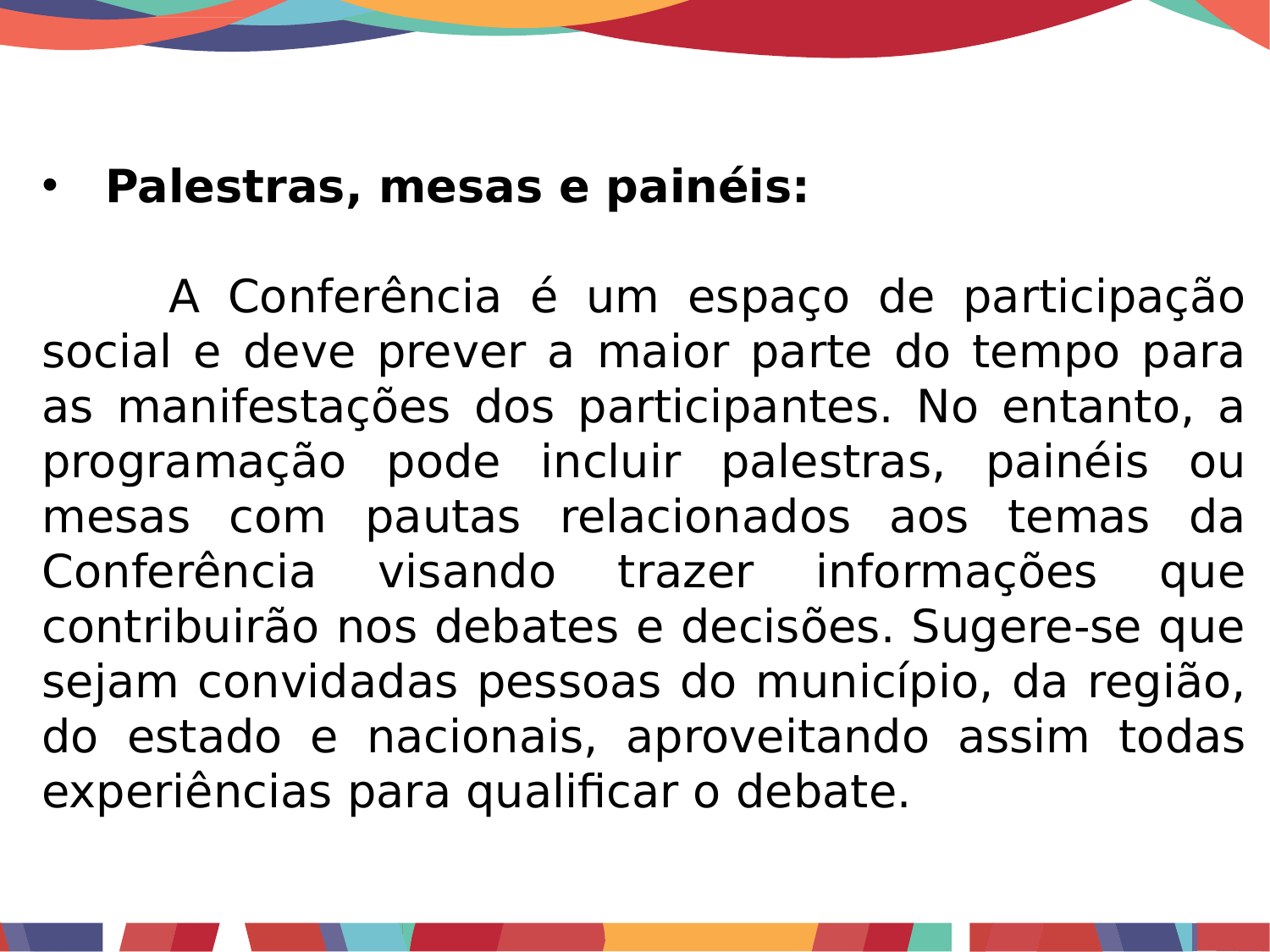

Palestras, mesas e painéis:

	A Conferência é um espaço de participação social e deve prever a maior parte do tempo para as manifestações dos participantes. No entanto, a programação pode incluir palestras, painéis ou mesas com pautas relacionados aos temas da Conferência visando trazer informações que contribuirão nos debates e decisões. Sugere-se que sejam convidadas pessoas do município, da região, do estado e nacionais, aproveitando assim todas experiências para qualificar o debate.